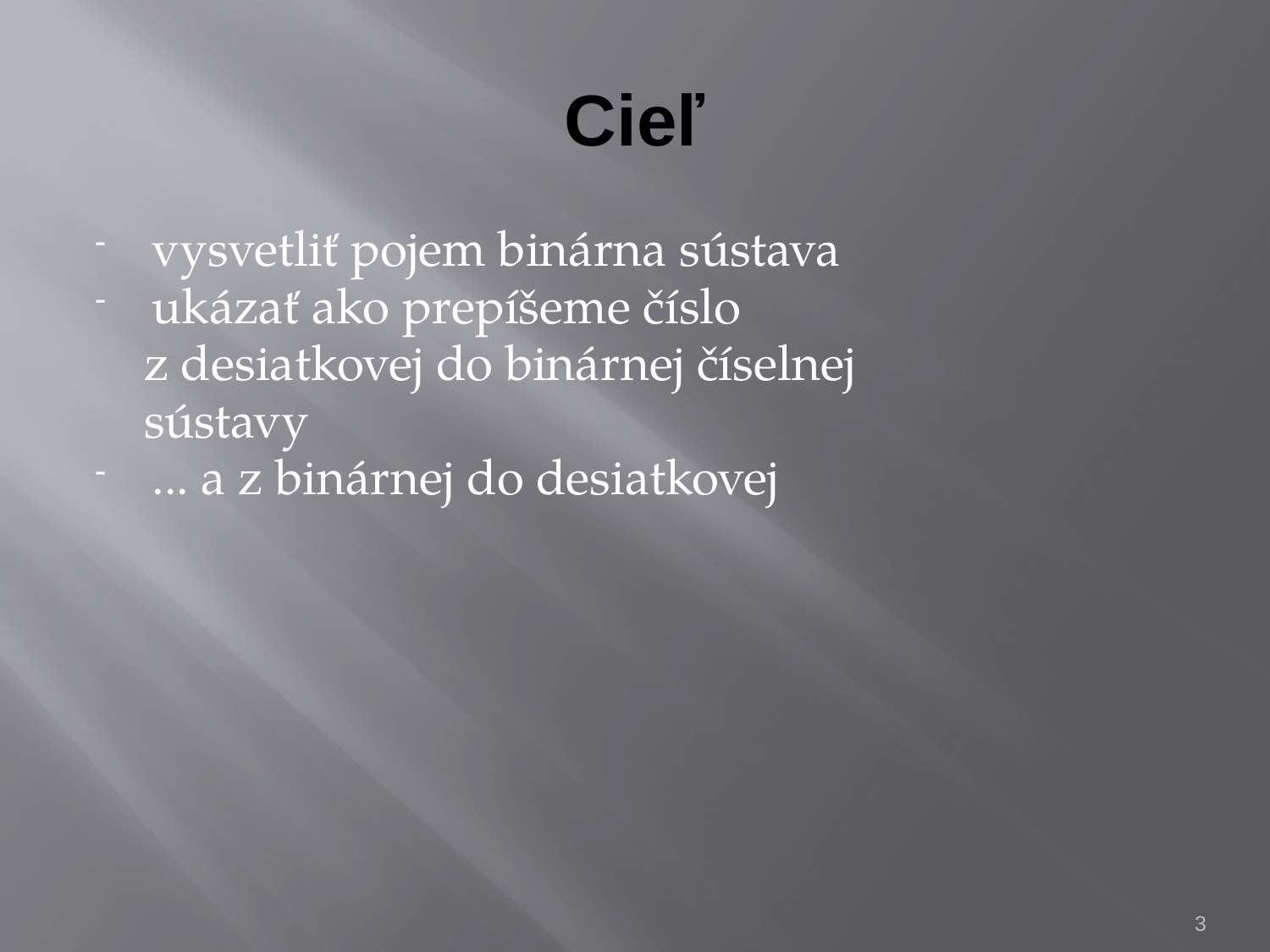

# Cieľ
vysvetliť pojem binárna sústava
ukázať ako prepíšeme číslo
    z desiatkovej do binárnej číselnej
    sústavy
... a z binárnej do desiatkovej
3